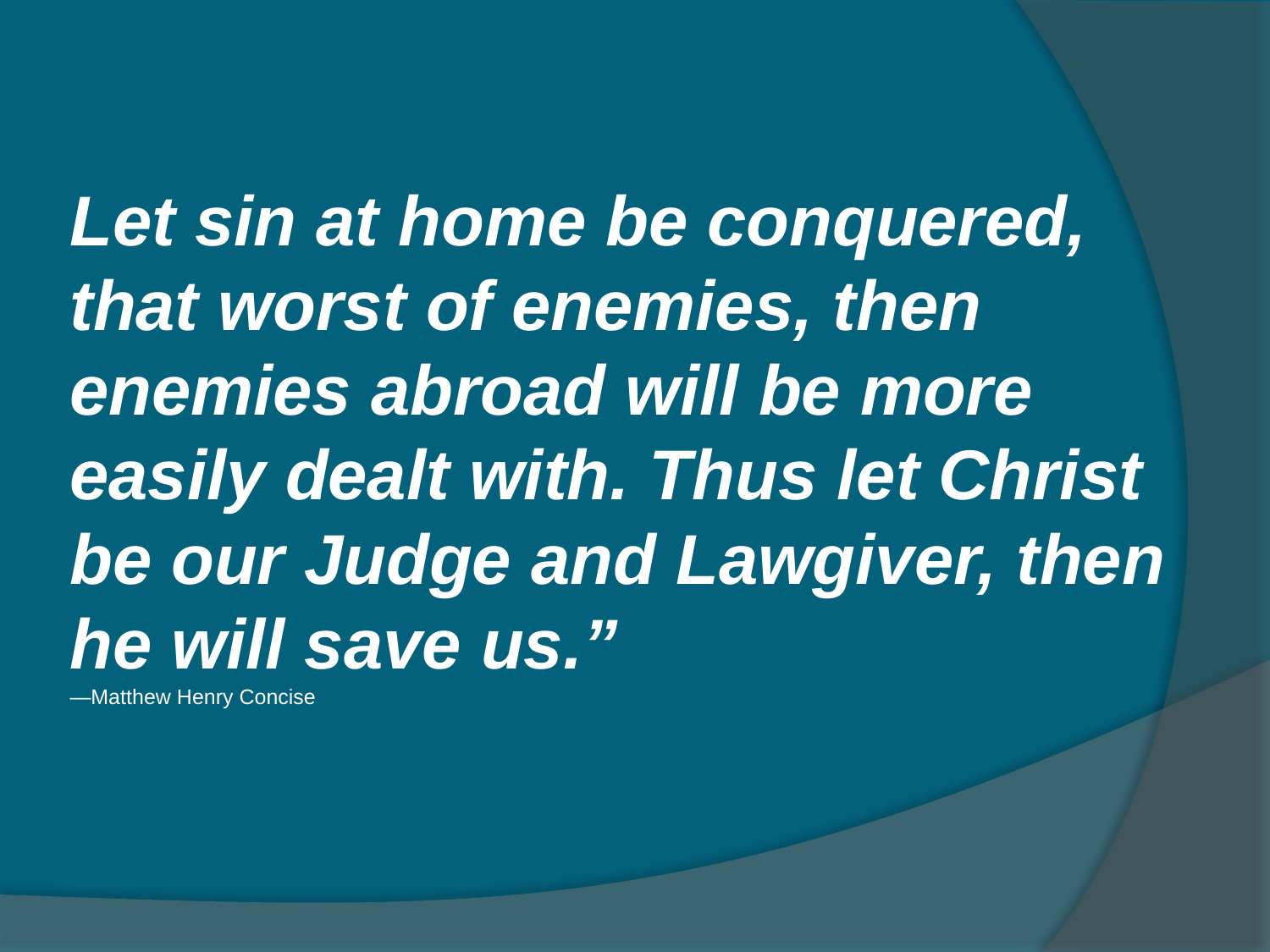

# Let sin at home be conquered, that worst of enemies, then enemies abroad will be more easily dealt with. Thus let Christ be our Judge and Lawgiver, then he will save us.” —Matthew Henry Concise